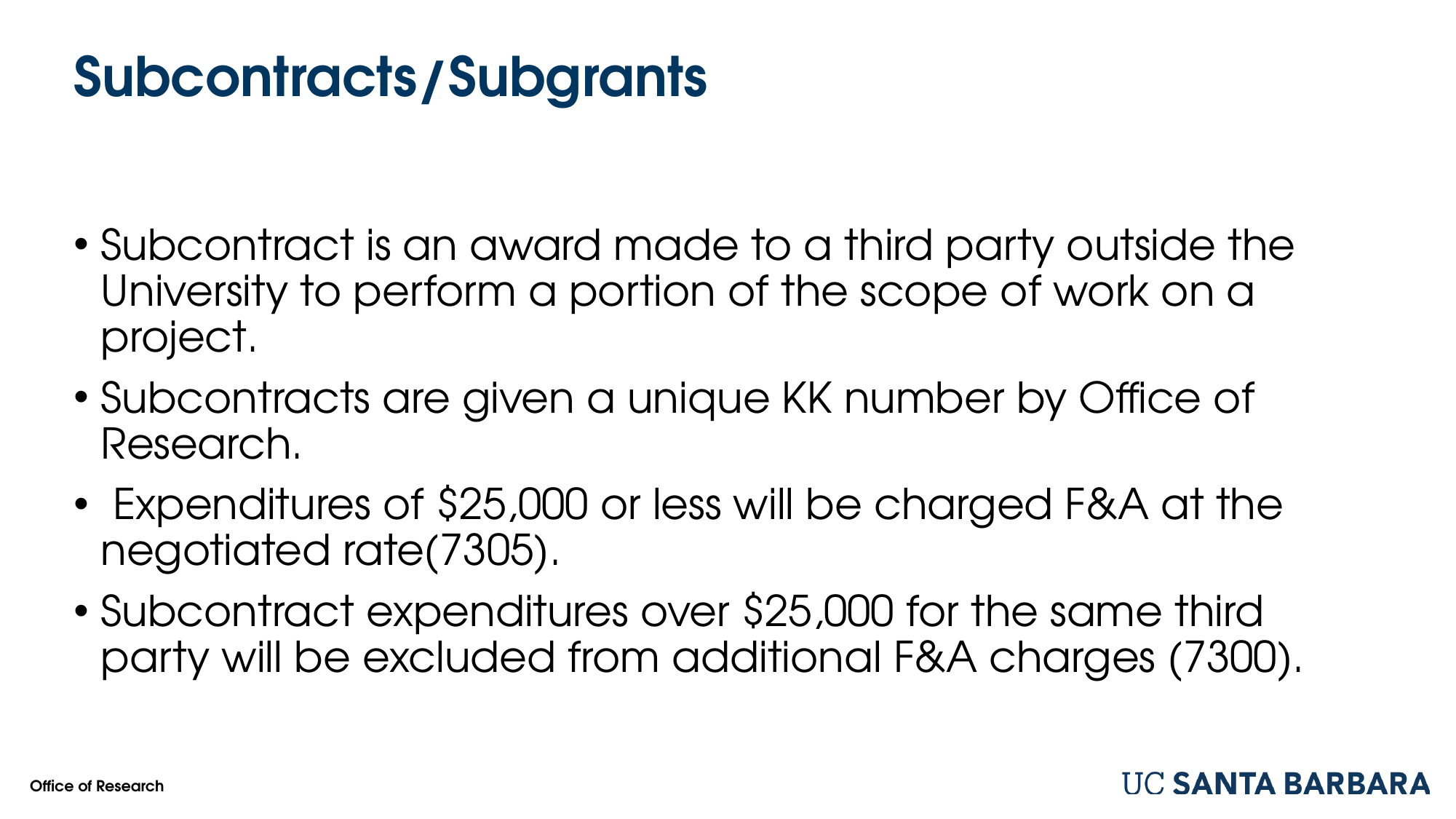

# Subcontracts/Subgrants
Subcontract is an award made to a third party outside the University to perform a portion of the scope of work on a project.
Subcontracts are given a unique KK number by Office of Research.
 Expenditures of $25,000 or less will be charged F&A at the negotiated rate(7305).
Subcontract expenditures over $25,000 for the same third party will be excluded from additional F&A charges (7300).